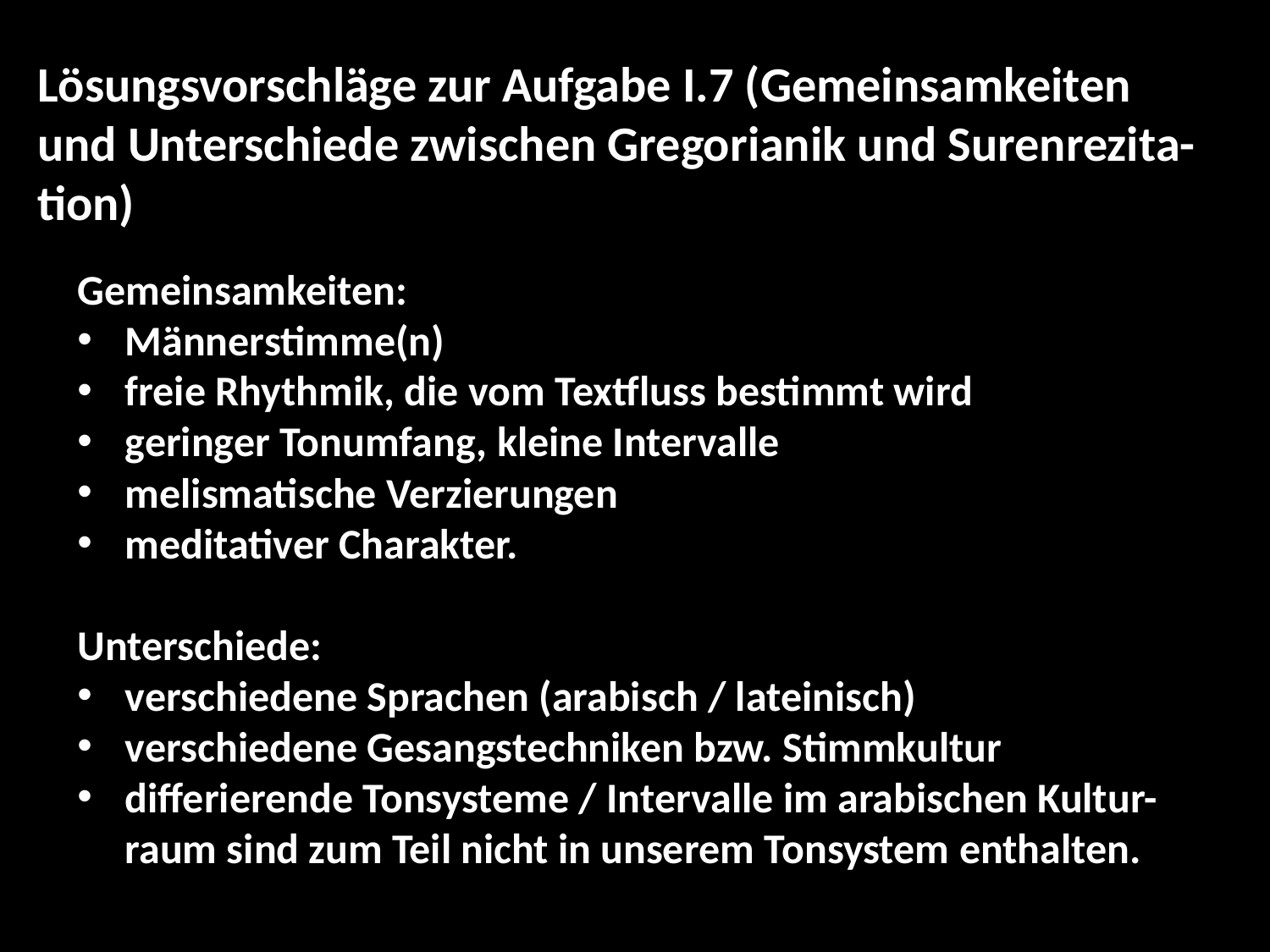

Lösungsvorschläge zur Aufgabe I.7 (Gemeinsamkeiten und Unterschiede zwischen Gregorianik und Surenrezita-tion)
Gemeinsamkeiten:
Männerstimme(n)
freie Rhythmik, die vom Textfluss bestimmt wird
geringer Tonumfang, kleine Intervalle
melismatische Verzierungen
meditativer Charakter.

Unterschiede:
verschiedene Sprachen (arabisch / lateinisch)
verschiedene Gesangstechniken bzw. Stimmkultur
differierende Tonsysteme / Intervalle im arabischen Kultur-raum sind zum Teil nicht in unserem Tonsystem enthalten.